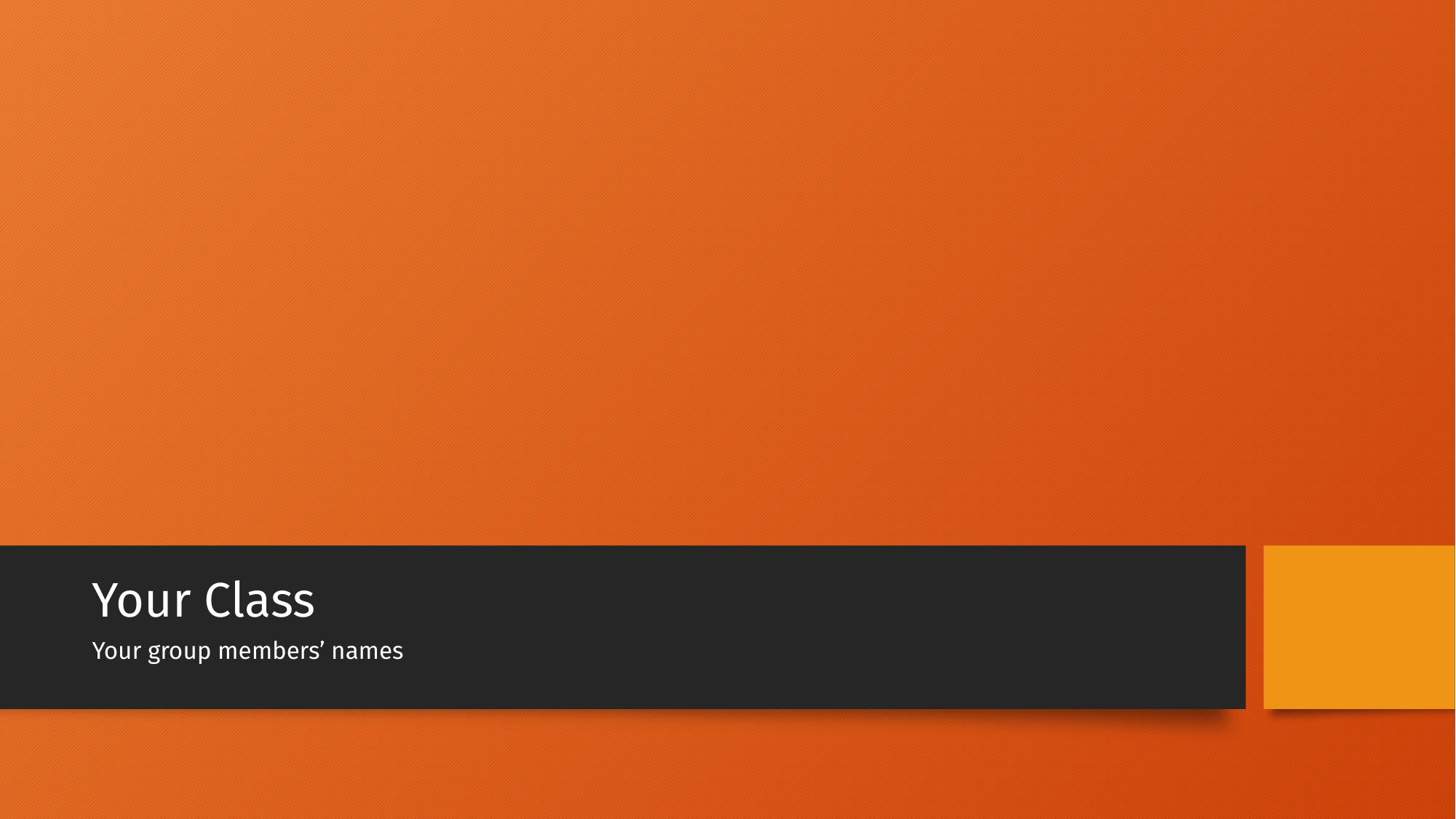

# Your Class
Your group members’ names